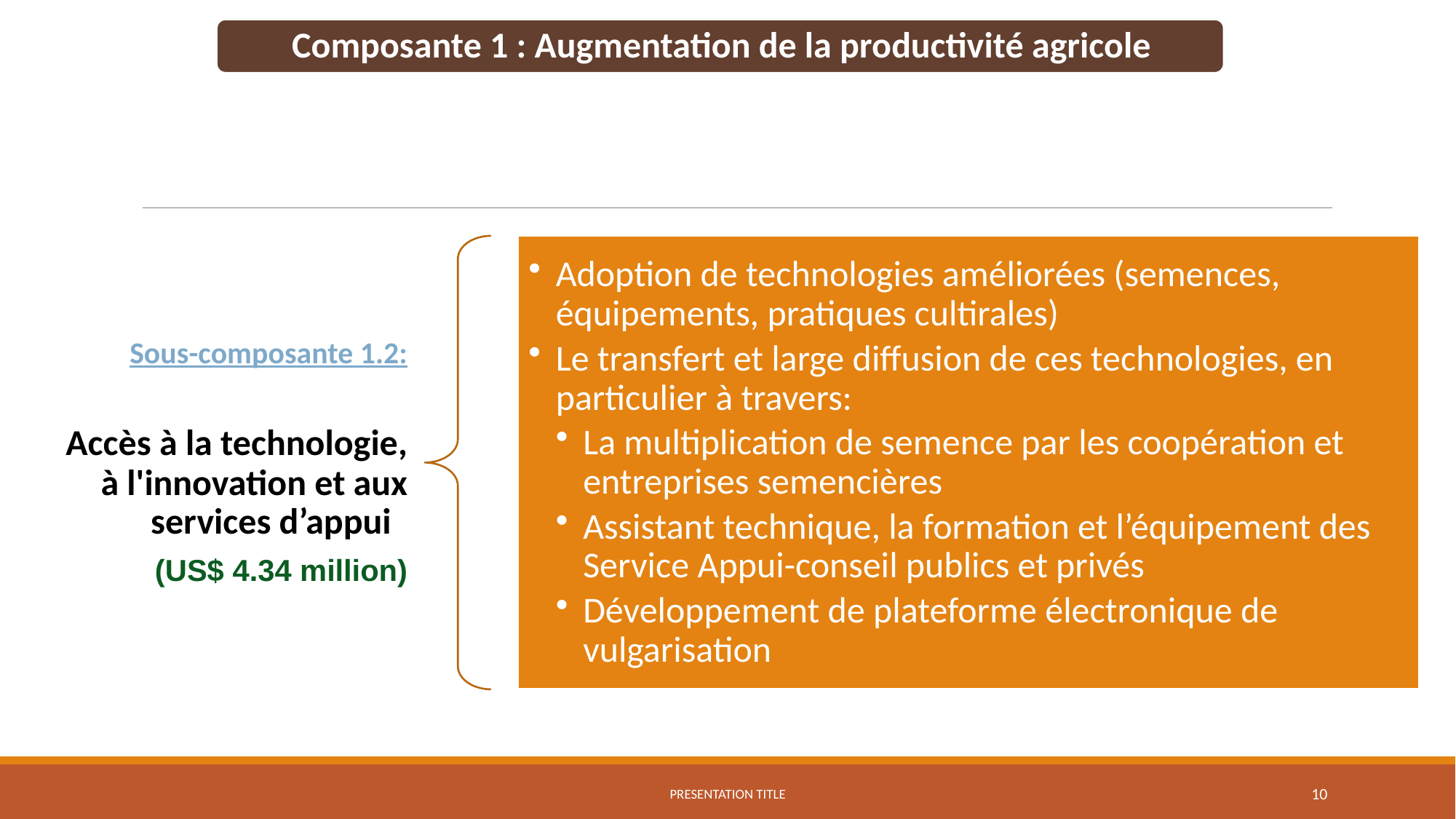

Composante 1 : Augmentation de la productivité agricole
Sous-composante 1.2:

Accès à la technologie, à l'innovation et aux services d’appui
(US$ 4.34 million)
Adoption de technologies améliorées (semences, équipements, pratiques cultirales)
Le transfert et large diffusion de ces technologies, en particulier à travers:
La multiplication de semence par les coopération et entreprises semencières
Assistant technique, la formation et l’équipement des Service Appui-conseil publics et privés
Développement de plateforme électronique de vulgarisation
Presentation Title
10